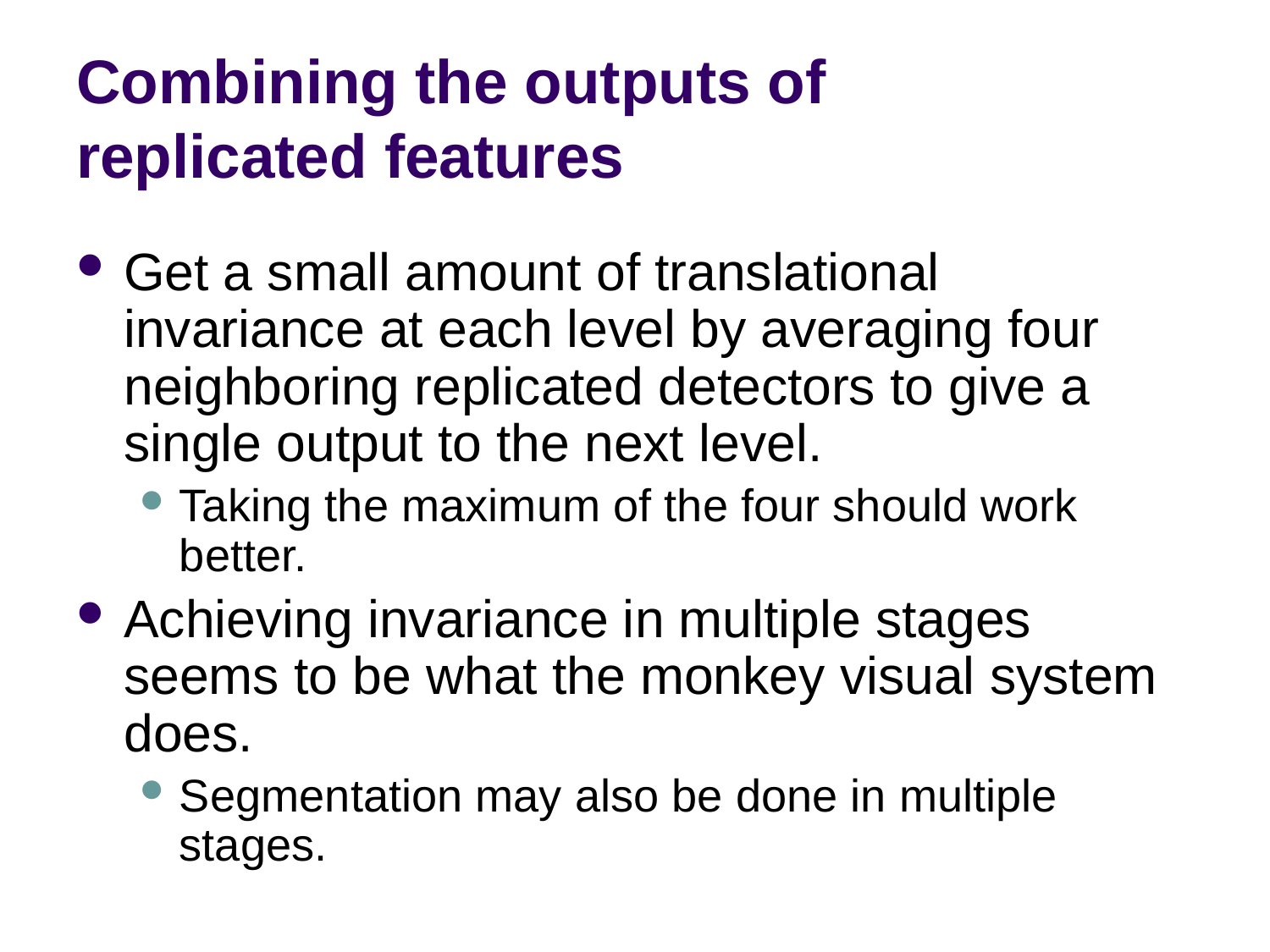

# Combining the outputs of replicated features
Get a small amount of translational invariance at each level by averaging four neighboring replicated detectors to give a single output to the next level.
Taking the maximum of the four should work better.
Achieving invariance in multiple stages seems to be what the monkey visual system does.
Segmentation may also be done in multiple stages.